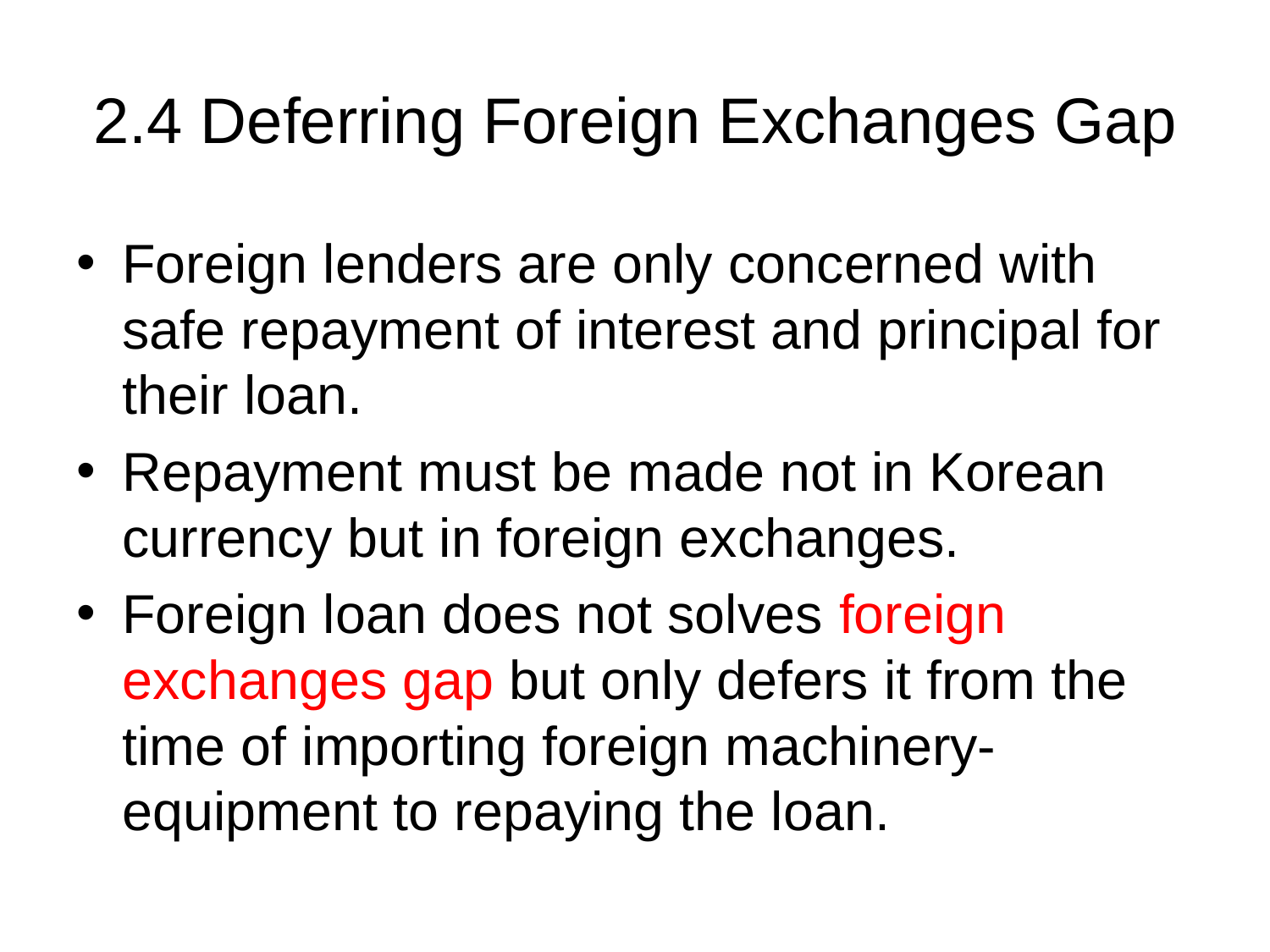

# 2.4 Deferring Foreign Exchanges Gap
Foreign lenders are only concerned with safe repayment of interest and principal for their loan.
Repayment must be made not in Korean currency but in foreign exchanges.
Foreign loan does not solves foreign exchanges gap but only defers it from the time of importing foreign machinery-equipment to repaying the loan.